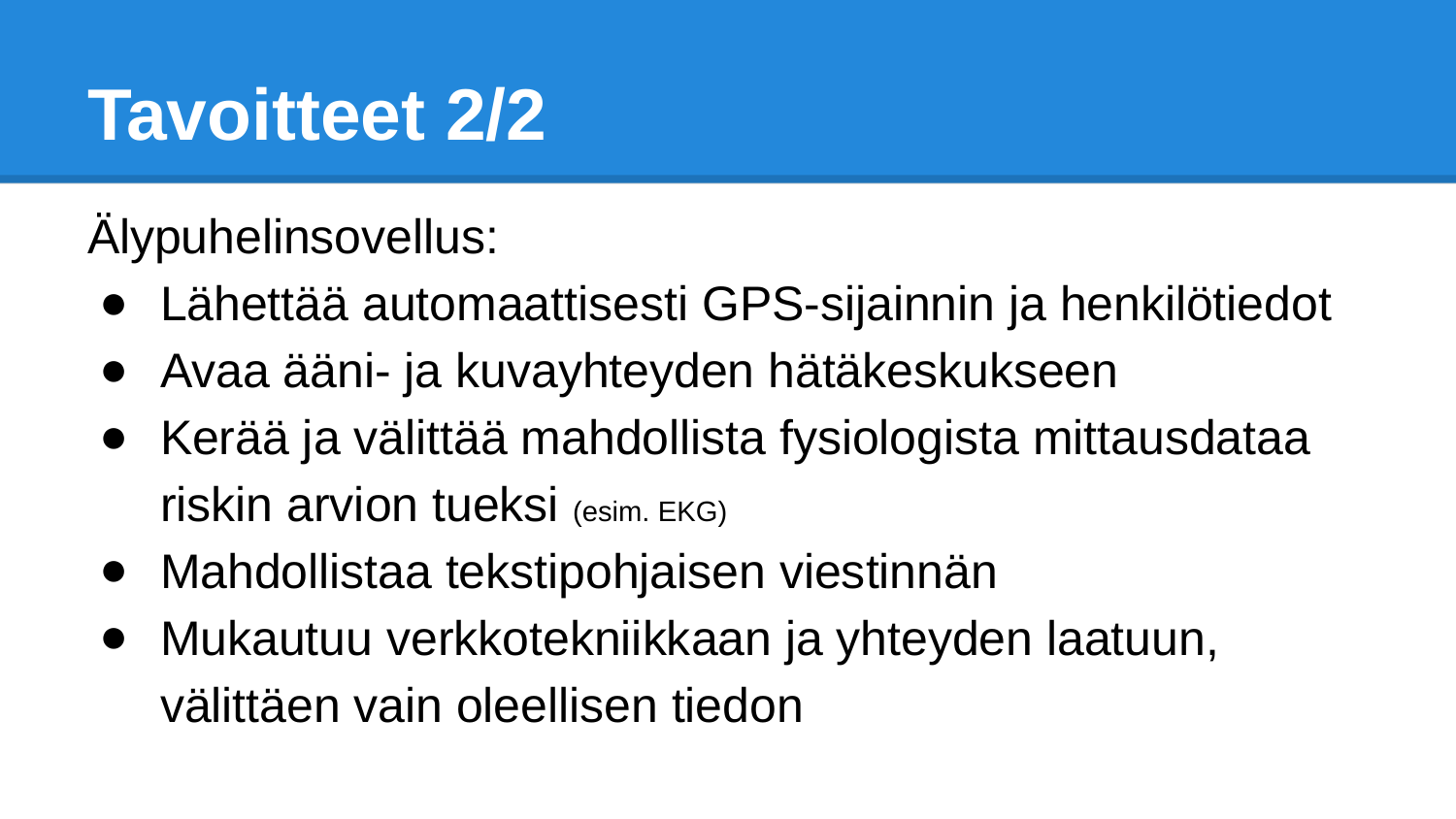

# Tavoitteet 2/2
Älypuhelinsovellus:
Lähettää automaattisesti GPS-sijainnin ja henkilötiedot
Avaa ääni- ja kuvayhteyden hätäkeskukseen
Kerää ja välittää mahdollista fysiologista mittausdataa riskin arvion tueksi (esim. EKG)
Mahdollistaa tekstipohjaisen viestinnän
Mukautuu verkkotekniikkaan ja yhteyden laatuun, välittäen vain oleellisen tiedon